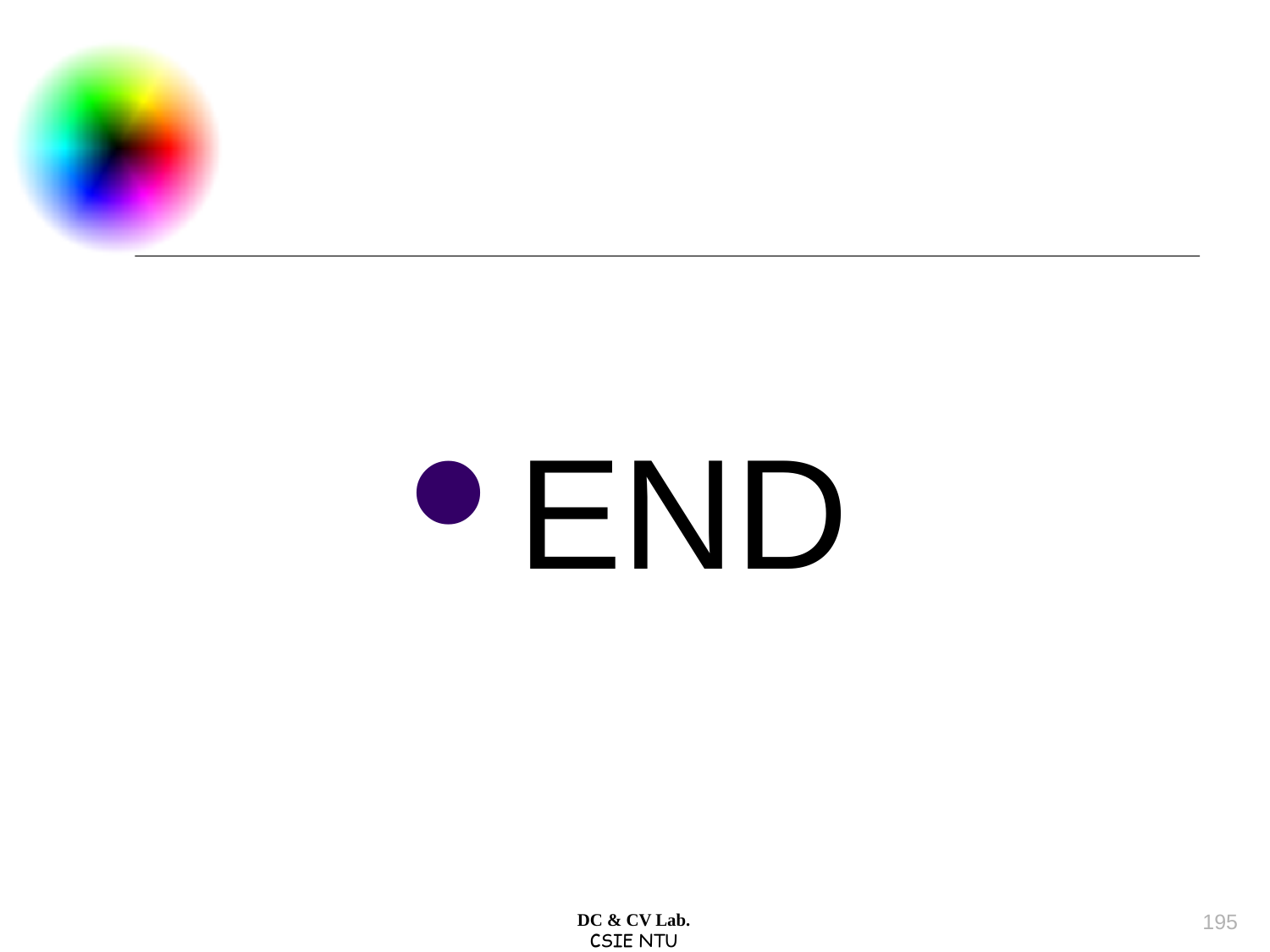

END
195
DC & CV Lab.
CSIE NTU